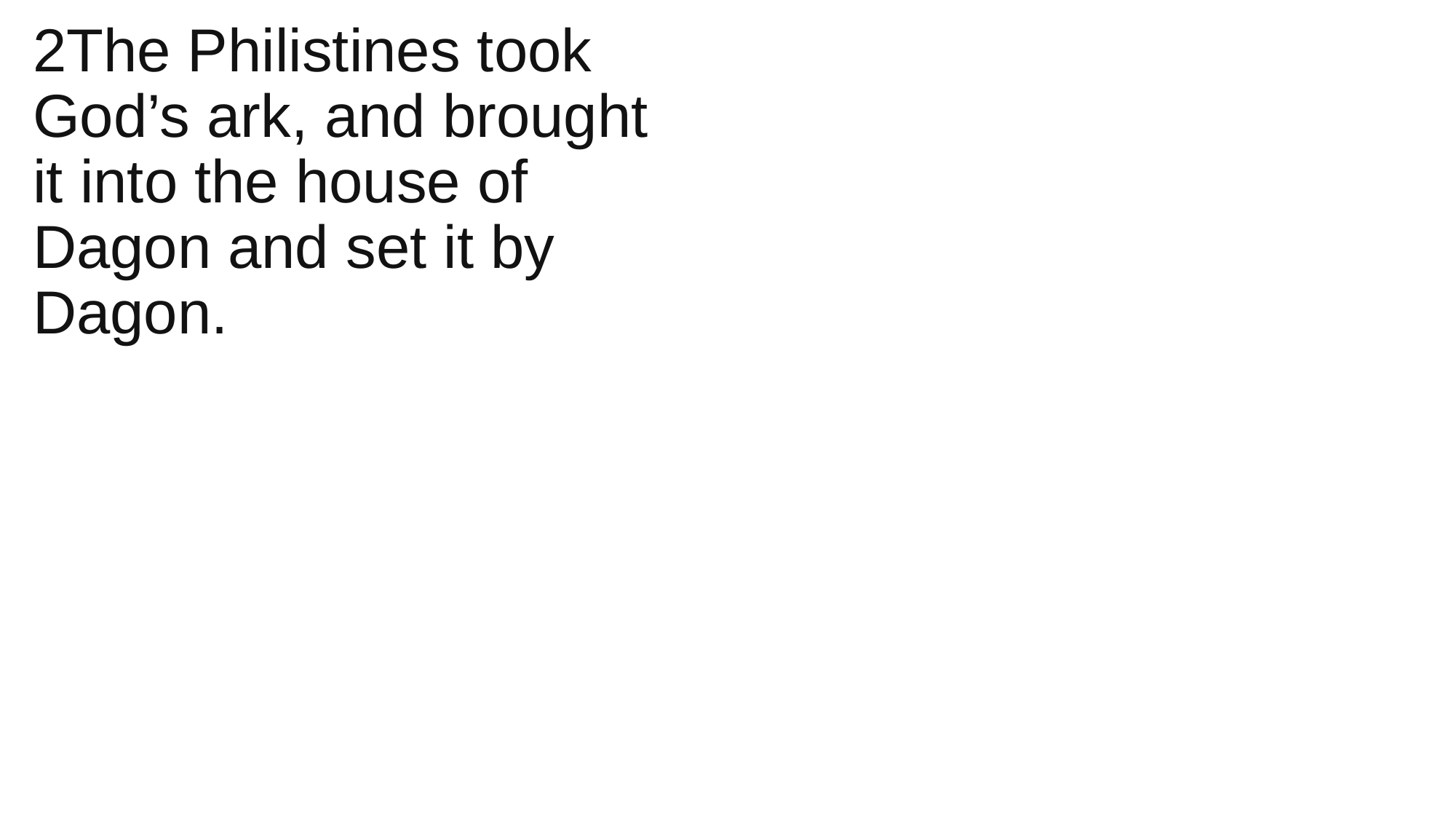

2The Philistines took God’s ark, and brought it into the house of Dagon and set it by Dagon.
1 Samuel